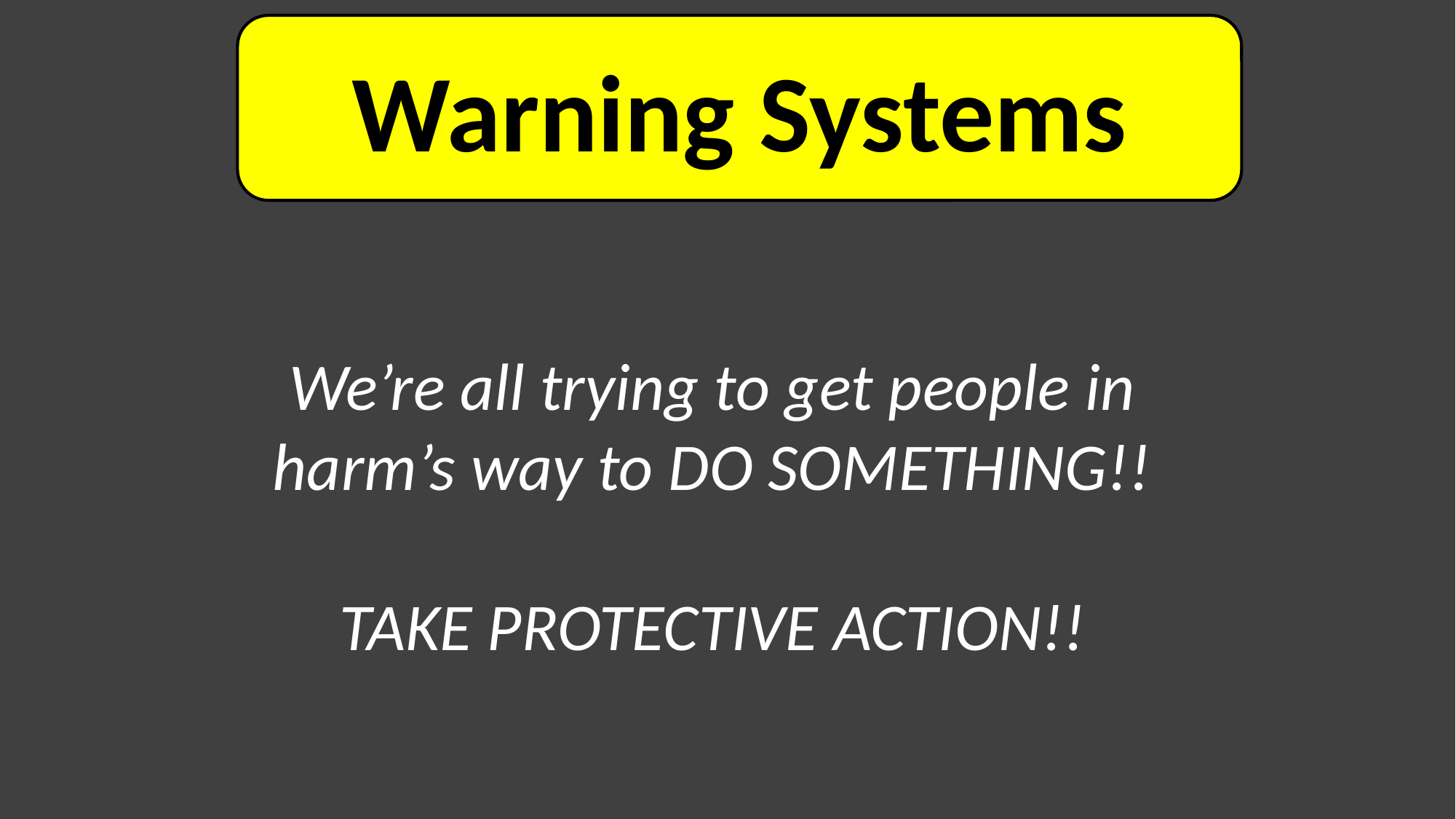

Warning Systems
We’re all trying to get people in harm’s way to DO SOMETHING!!

TAKE PROTECTIVE ACTION!!